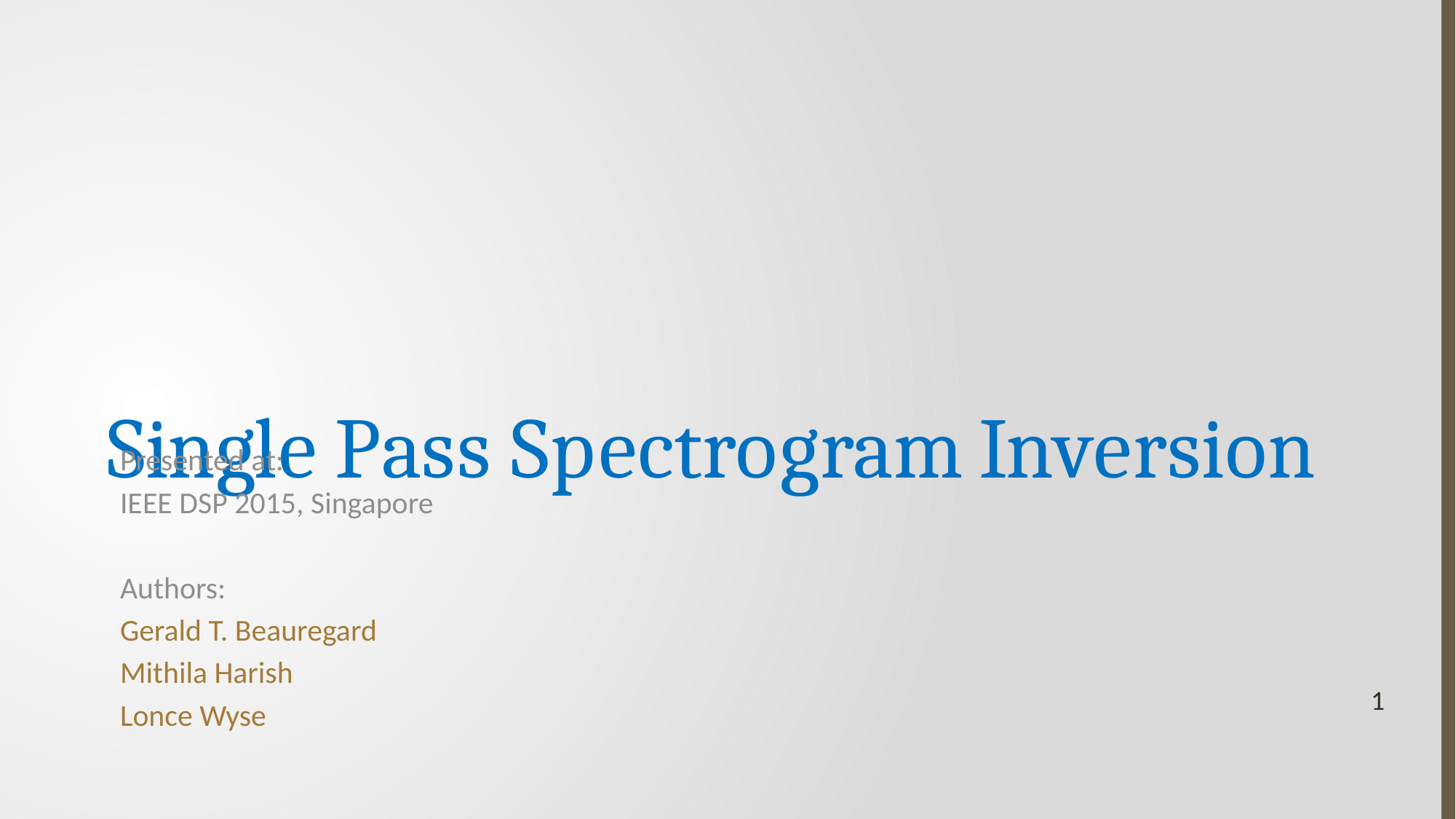

# Single Pass Spectrogram Inversion
Presented at:
IEEE DSP 2015, Singapore

Authors:
Gerald T. Beauregard
Mithila Harish
Lonce Wyse

1